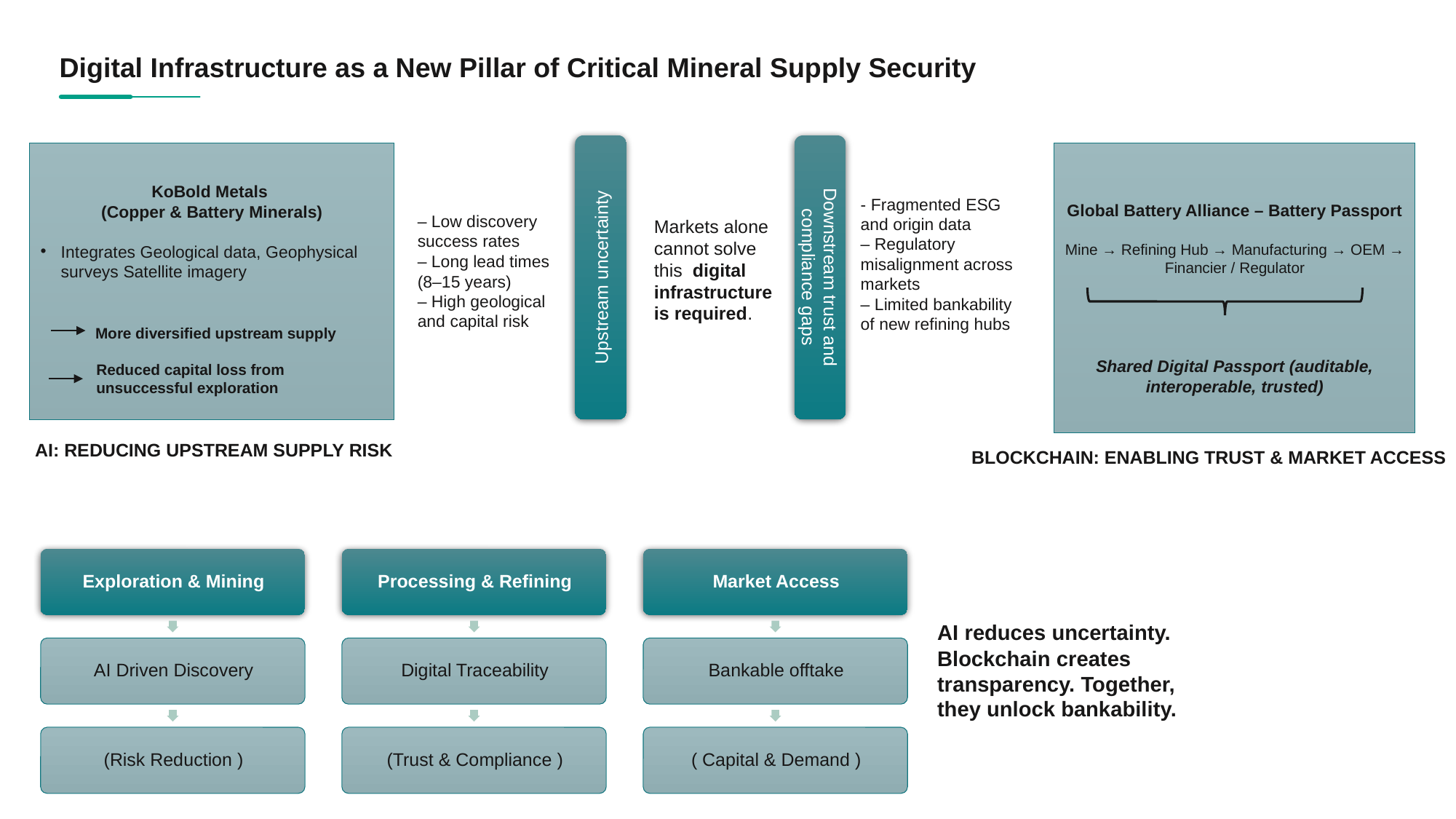

Digital Infrastructure as a New Pillar of Critical Mineral Supply Security

Upstream uncertainty
Downstream trust and compliance gaps

Global Battery Alliance – Battery Passport

Mine → Refining Hub → Manufacturing → OEM → Financier / Regulator

Shared Digital Passport (auditable, interoperable, trusted)

KoBold Metals
(Copper & Battery Minerals)

Integrates Geological data, Geophysical surveys Satellite imagery

- Fragmented ESG and origin data
– Regulatory misalignment across markets
– Limited bankability of new refining hubs
– Low discovery success rates
– Long lead times (8–15 years)
– High geological and capital risk
Markets alone cannot solve this  digital infrastructure is required.
More diversified upstream supply
Reduced capital loss from unsuccessful exploration
AI: REDUCING UPSTREAM SUPPLY RISK
BLOCKCHAIN: ENABLING TRUST & MARKET ACCESS
Exploration & Mining
AI Driven Discovery
(Risk Reduction )
Processing & Refining
Digital Traceability
(Trust & Compliance )
Market Access
Bankable offtake
( Capital & Demand )
AI reduces uncertainty. Blockchain creates transparency. Together, they unlock bankability.